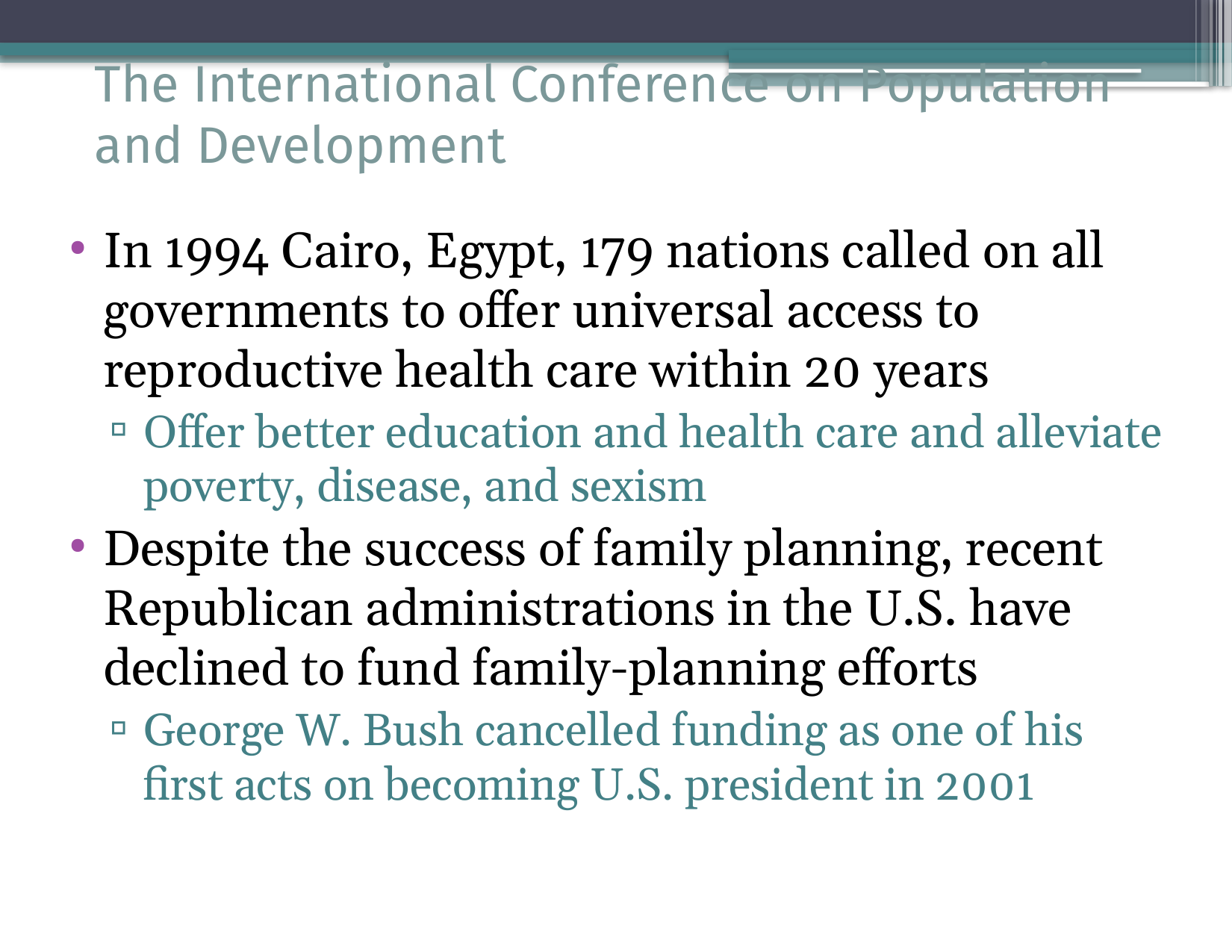

# The International Conference on Population and Development
In 1994 Cairo, Egypt, 179 nations called on all governments to offer universal access to reproductive health care within 20 years
Offer better education and health care and alleviate poverty, disease, and sexism
Despite the success of family planning, recent Republican administrations in the U.S. have declined to fund family-planning efforts
George W. Bush cancelled funding as one of his first acts on becoming U.S. president in 2001